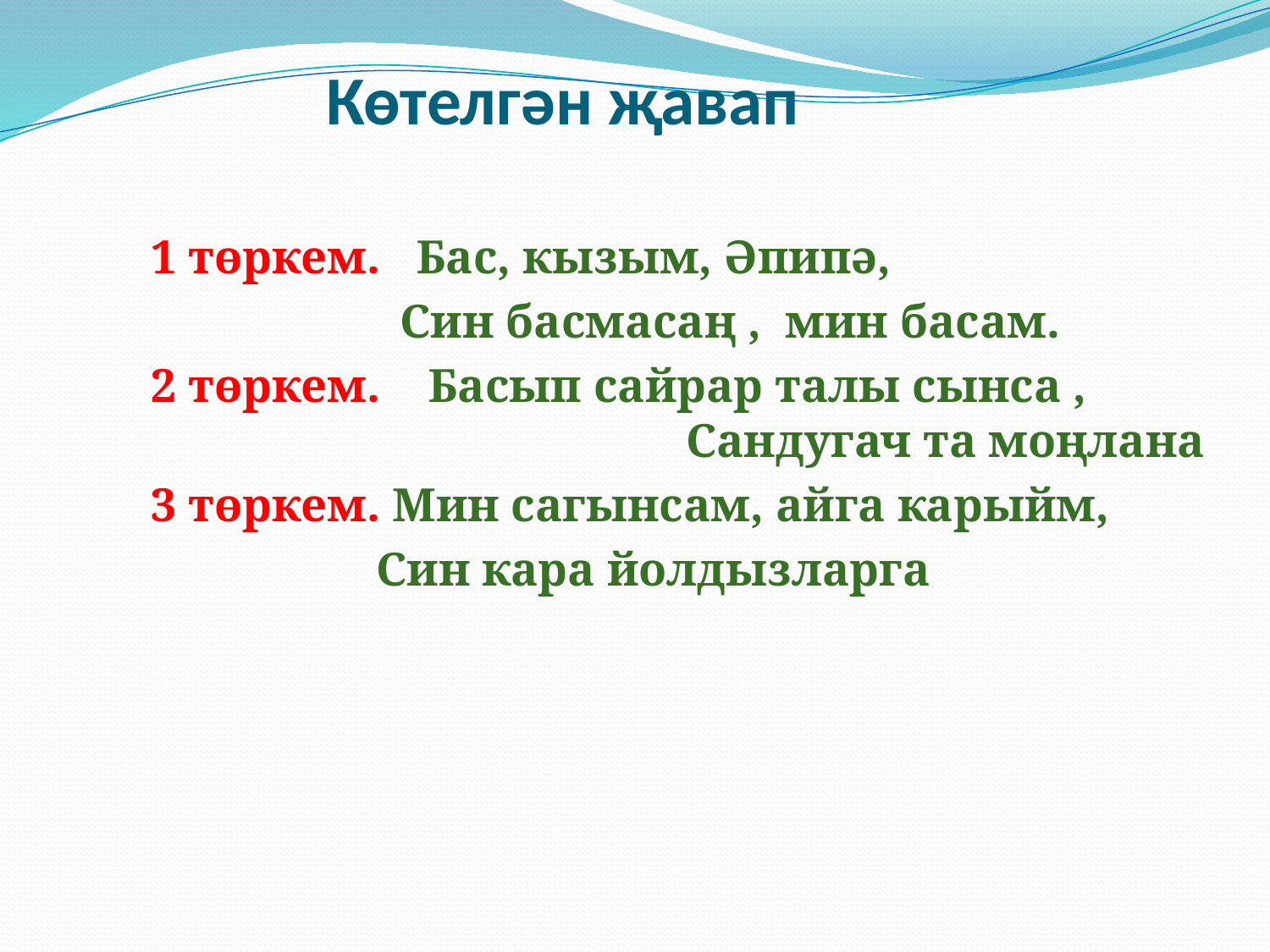

# Көтелгән җавап
1 төркем.   Бас, кызым, Әпипә,
                     Син басмасаң ,  мин басам.
2 төркем.    Басып сайрар талы сынса ,                                       Сандугач та моңлана
3 төркем. Мин сагынсам, айга карыйм,
                   Син кара йолдызларга